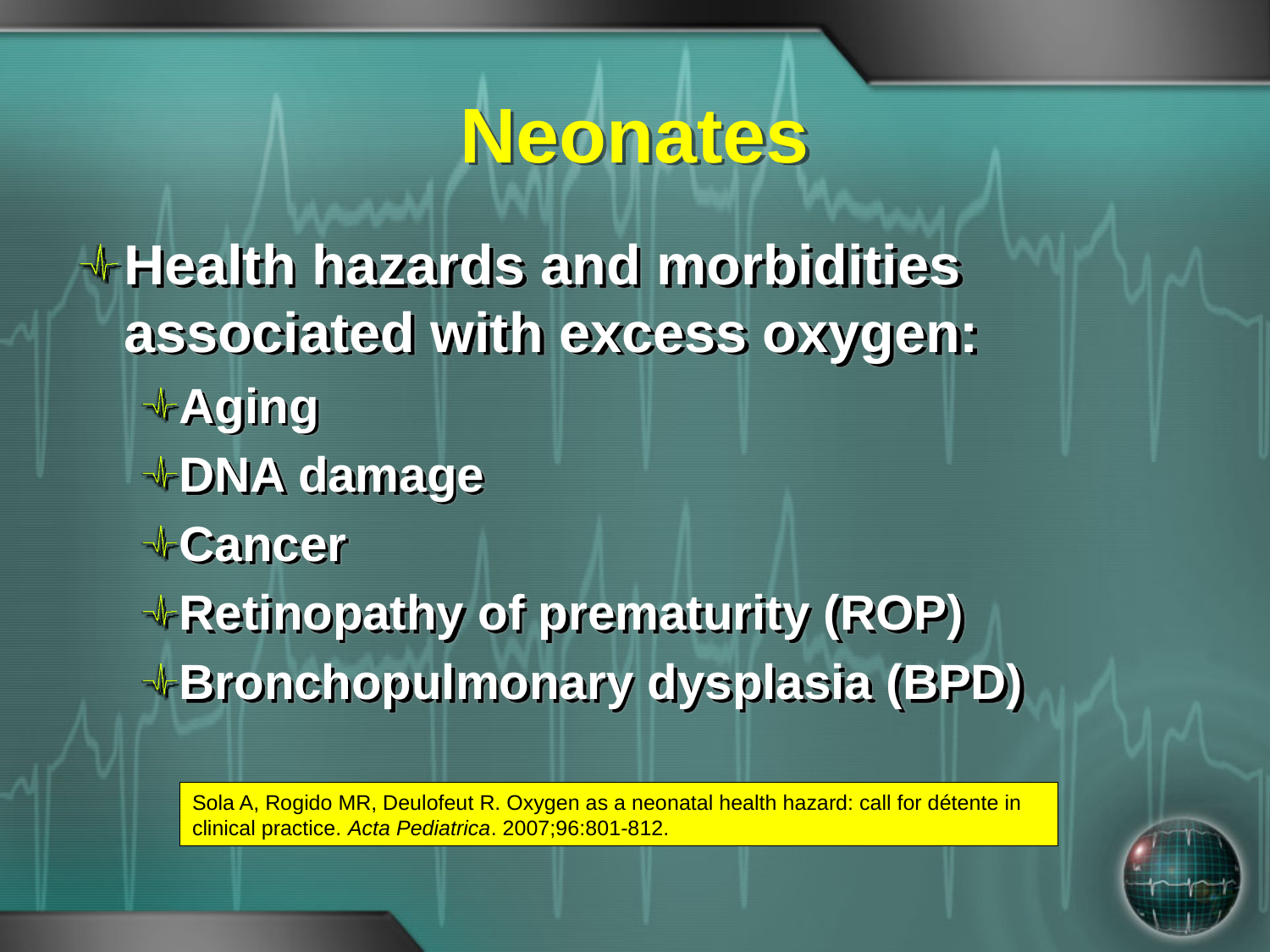

# Neonates
Health hazards and morbidities associated with excess oxygen:
Aging
DNA damage
Cancer
Retinopathy of prematurity (ROP)
Bronchopulmonary dysplasia (BPD)
Sola A, Rogido MR, Deulofeut R. Oxygen as a neonatal health hazard: call for détente in clinical practice. Acta Pediatrica. 2007;96:801-812.